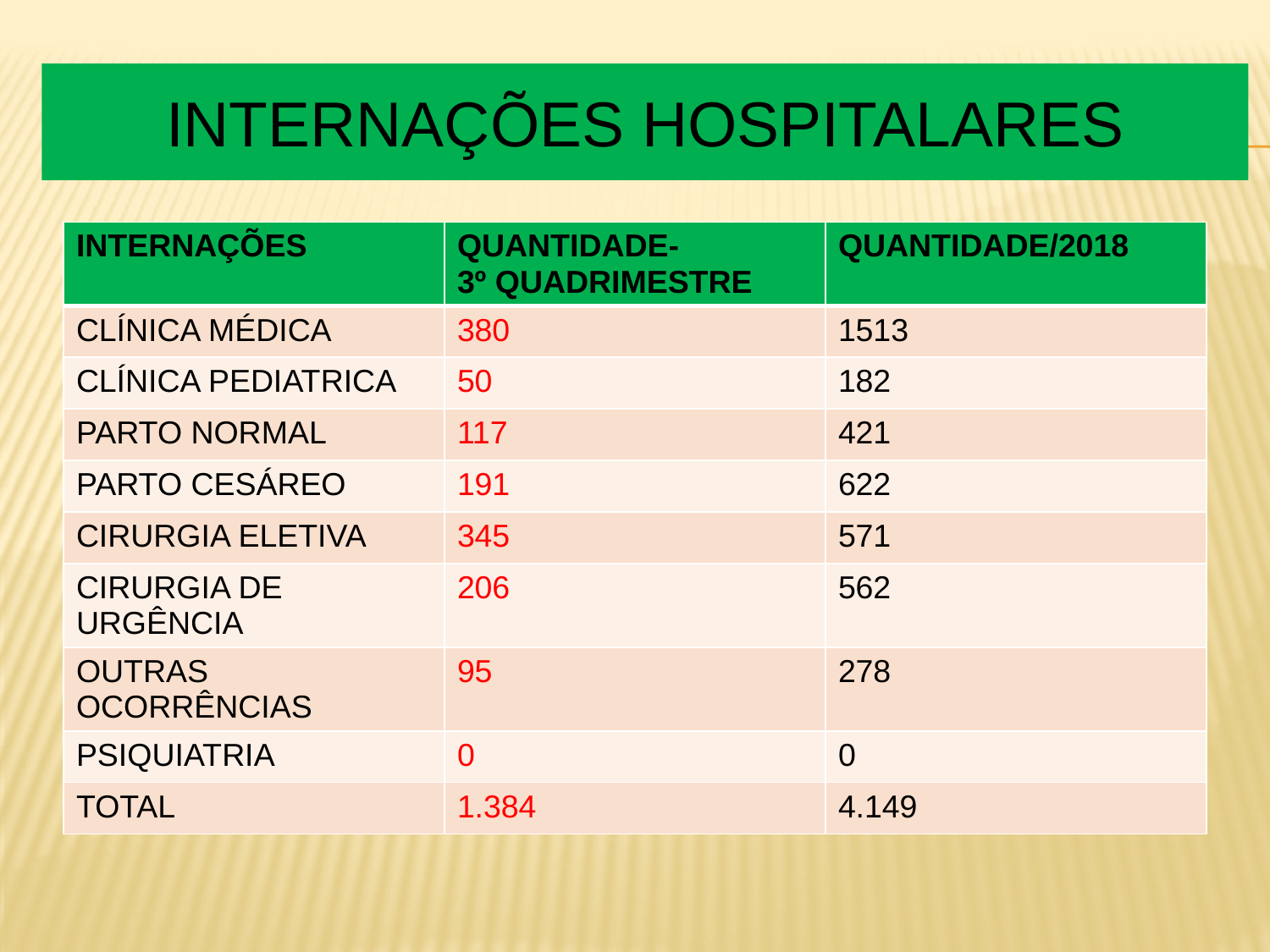

# INTERNAÇÕES HOSPITALARES
| INTERNAÇÕES | QUANTIDADE- 3º QUADRIMESTRE | QUANTIDADE/2018 |
| --- | --- | --- |
| CLÍNICA MÉDICA | 380 | 1513 |
| CLÍNICA PEDIATRICA | 50 | 182 |
| PARTO NORMAL | 117 | 421 |
| PARTO CESÁREO | 191 | 622 |
| CIRURGIA ELETIVA | 345 | 571 |
| CIRURGIA DE URGÊNCIA | 206 | 562 |
| OUTRAS OCORRÊNCIAS | 95 | 278 |
| PSIQUIATRIA | 0 | 0 |
| TOTAL | 1.384 | 4.149 |